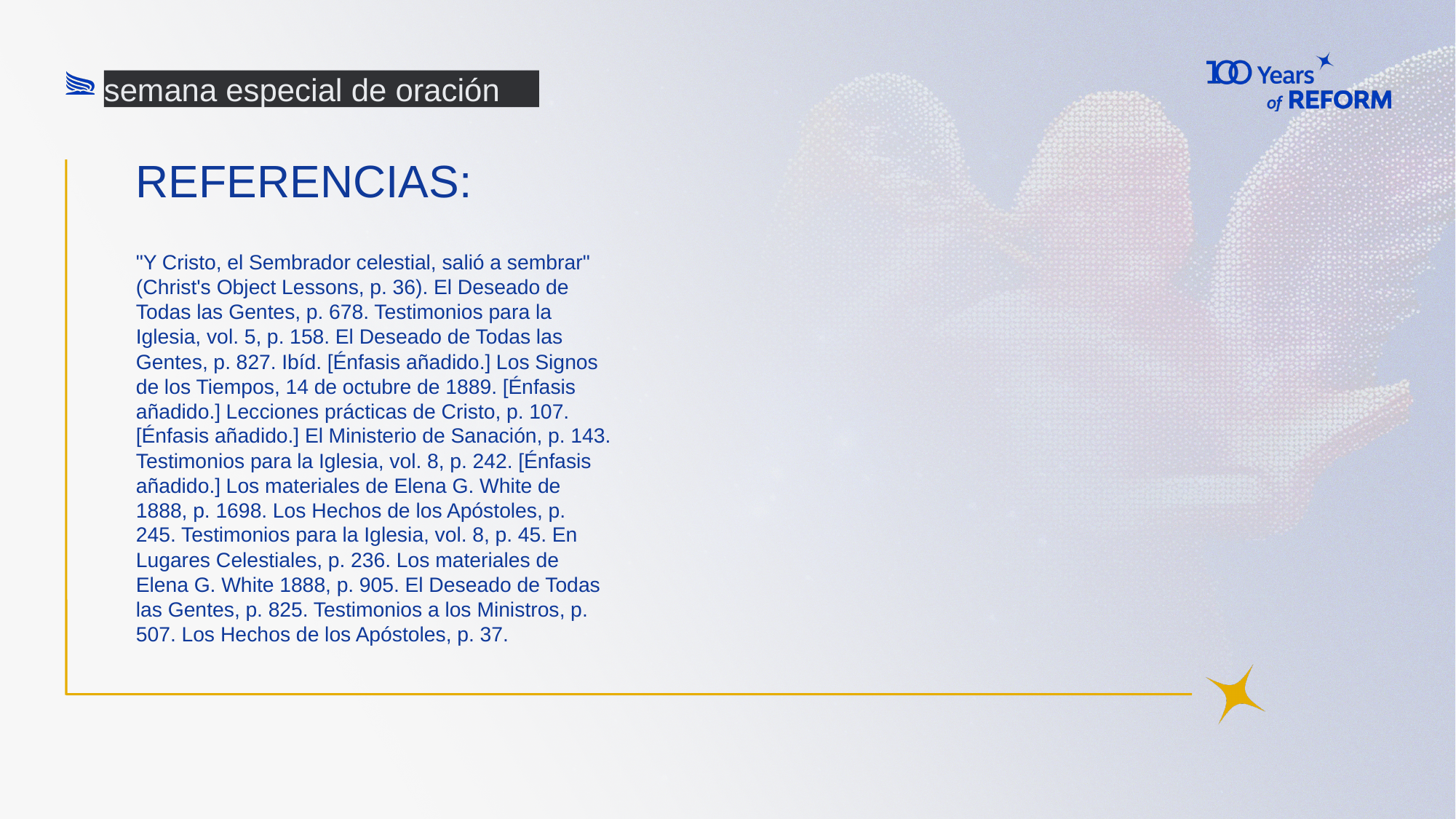

semana especial de oración
# Referencias:
"Y Cristo, el Sembrador celestial, salió a sembrar" (Christ's Object Lessons, p. 36). El Deseado de Todas las Gentes, p. 678. Testimonios para la Iglesia, vol. 5, p. 158. El Deseado de Todas las Gentes, p. 827. Ibíd. [Énfasis añadido.] Los Signos de los Tiempos, 14 de octubre de 1889. [Énfasis añadido.] Lecciones prácticas de Cristo, p. 107. [Énfasis añadido.] El Ministerio de Sanación, p. 143. Testimonios para la Iglesia, vol. 8, p. 242. [Énfasis añadido.] Los materiales de Elena G. White de 1888, p. 1698. Los Hechos de los Apóstoles, p. 245. Testimonios para la Iglesia, vol. 8, p. 45. En Lugares Celestiales, p. 236. Los materiales de Elena G. White 1888, p. 905. El Deseado de Todas las Gentes, p. 825. Testimonios a los Ministros, p. 507. Los Hechos de los Apóstoles, p. 37.